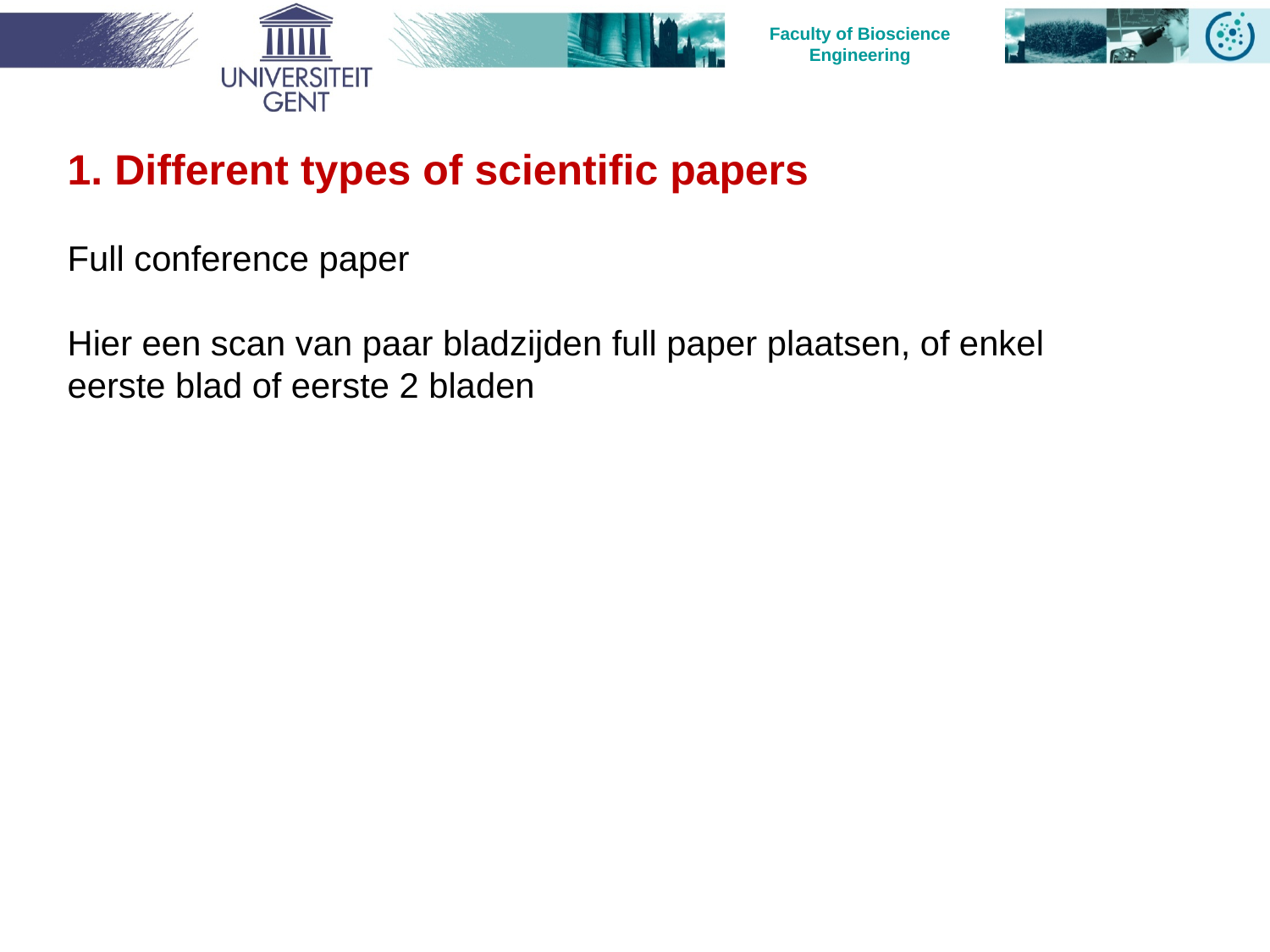

1. Different types of scientific papers

Full conference paper

Hier een scan van paar bladzijden full paper plaatsen, of enkel eerste blad of eerste 2 bladen